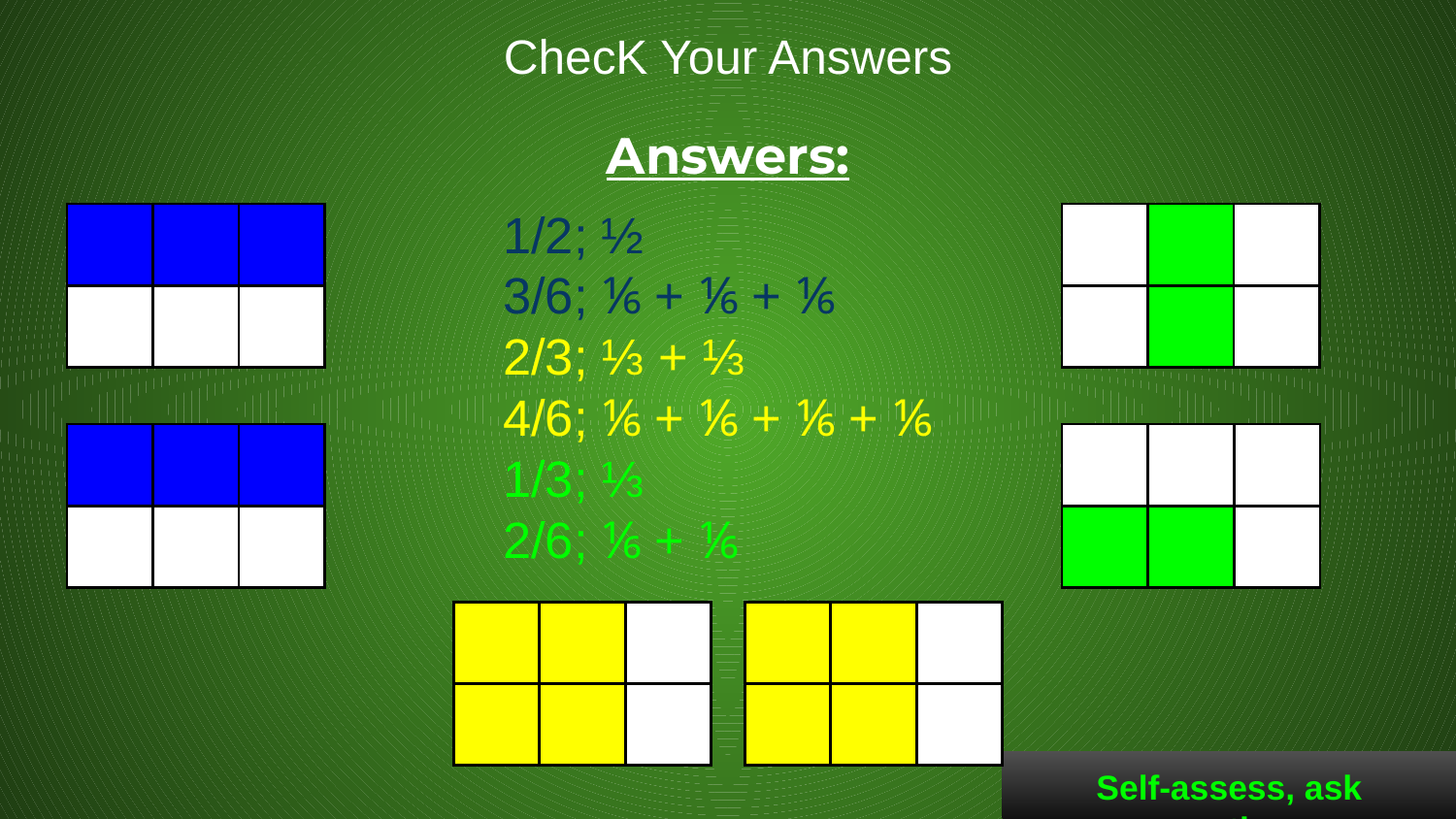

ChecK Your Answers
Answers:
1/2; ½
3/6; ⅙ + ⅙ + ⅙
2/3; ⅓ + ⅓
4/6; ⅙ + ⅙ + ⅙ + ⅙
1/3; ⅓
2/6; ⅙ + ⅙

|  |  |  |
| --- | --- | --- |
|  |  |  |
|  |  |  |
| --- | --- | --- |
|  |  |  |
|  |  |  |
| --- | --- | --- |
|  |  |  |
|  |  |  |
| --- | --- | --- |
|  |  |  |
|  |  |  |
| --- | --- | --- |
|  |  |  |
|  |  |  |
| --- | --- | --- |
|  |  |  |
Self-assess, ask questions